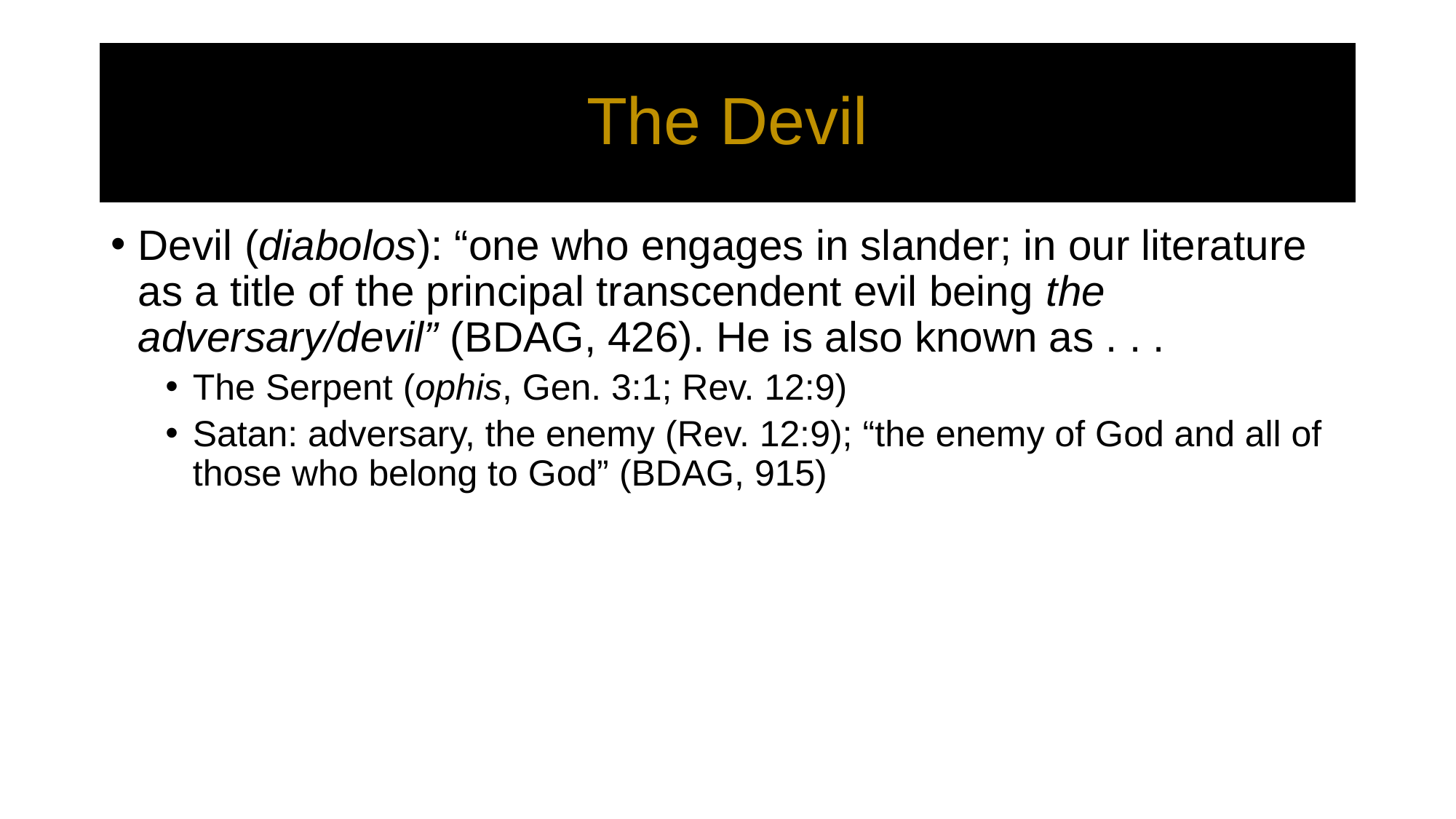

# The Devil
Devil (diabolos): “one who engages in slander; in our literature as a title of the principal transcendent evil being the adversary/devil” (BDAG, 426). He is also known as . . .
The Serpent (ophis, Gen. 3:1; Rev. 12:9)
Satan: adversary, the enemy (Rev. 12:9); “the enemy of God and all of those who belong to God” (BDAG, 915)